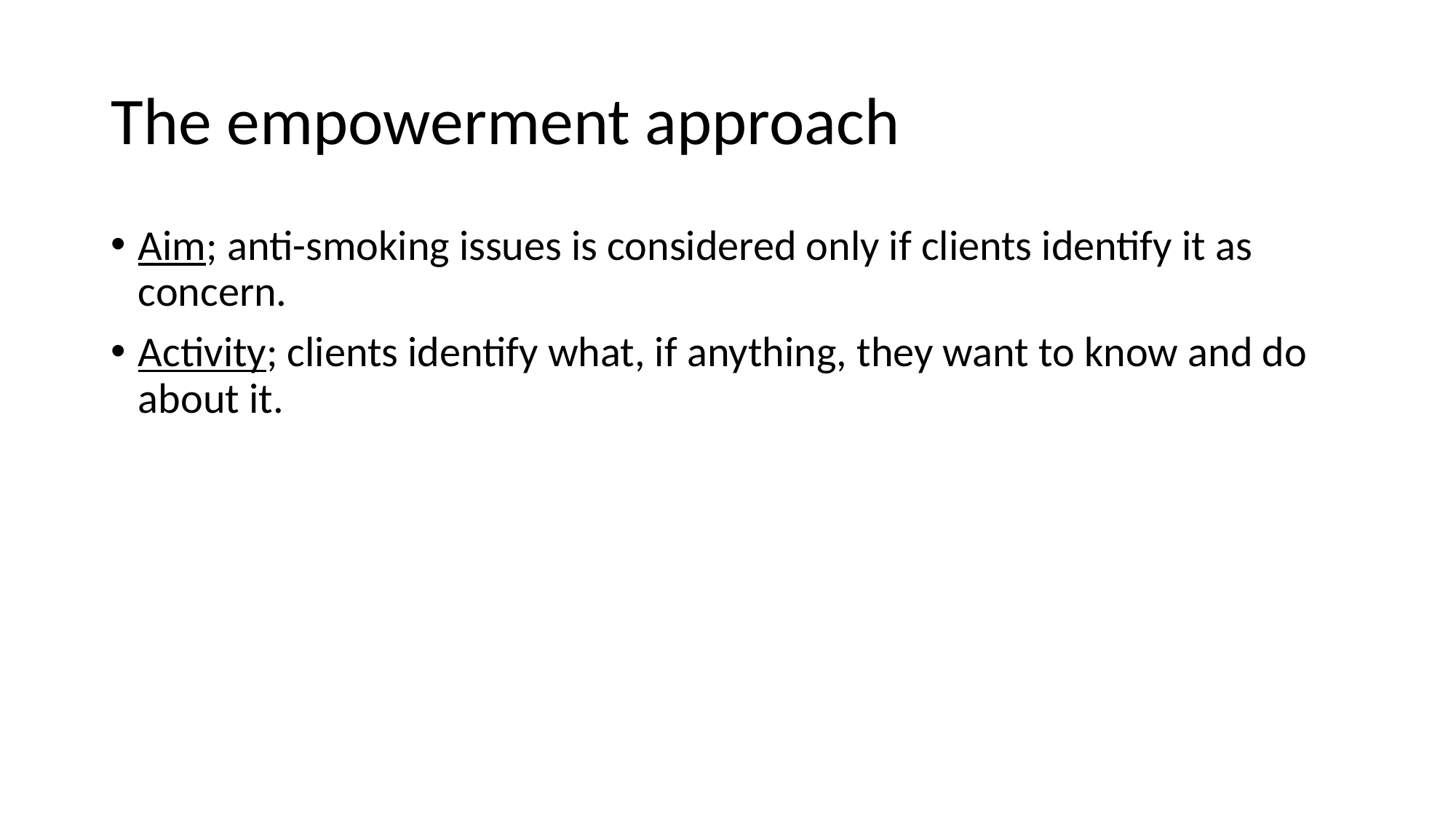

# The empowerment approach
Aim; anti-smoking issues is considered only if clients identify it as concern.
Activity; clients identify what, if anything, they want to know and do about it.